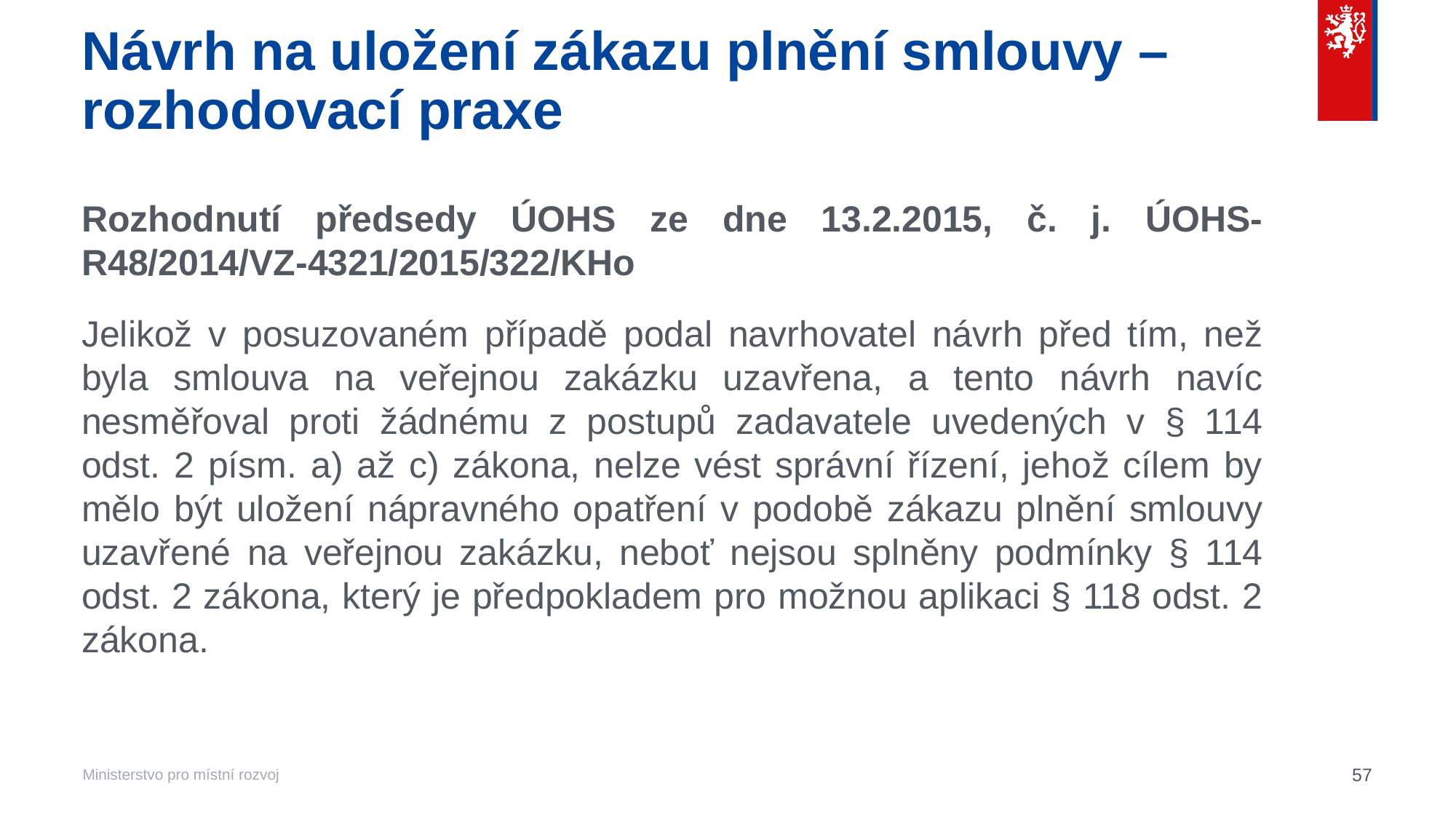

# Návrh na uložení zákazu plnění smlouvy – rozhodovací praxe
Rozhodnutí předsedy ÚOHS ze dne 13.2.2015, č. j. ÚOHS-R48/2014/VZ-4321/2015/322/KHo
Jelikož v posuzovaném případě podal navrhovatel návrh před tím, než byla smlouva na veřejnou zakázku uzavřena, a tento návrh navíc nesměřoval proti žádnému z postupů zadavatele uvedených v § 114 odst. 2 písm. a) až c) zákona, nelze vést správní řízení, jehož cílem by mělo být uložení nápravného opatření v podobě zákazu plnění smlouvy uzavřené na veřejnou zakázku, neboť nejsou splněny podmínky § 114 odst. 2 zákona, který je předpokladem pro možnou aplikaci § 118 odst. 2 zákona.
57